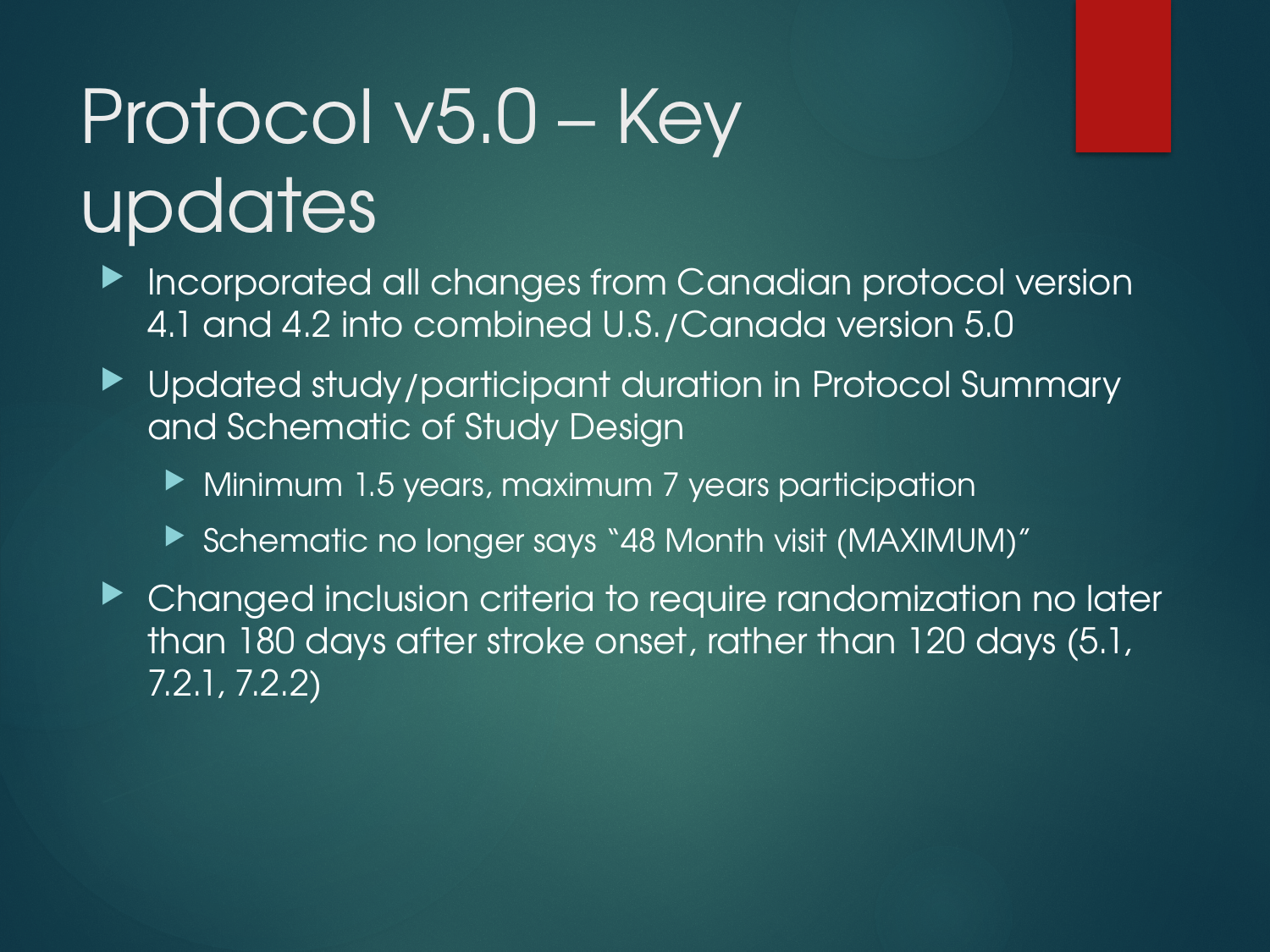

# Protocol v5.0 – Key updates
Incorporated all changes from Canadian protocol version 4.1 and 4.2 into combined U.S./Canada version 5.0
Updated study/participant duration in Protocol Summary and Schematic of Study Design
Minimum 1.5 years, maximum 7 years participation
Schematic no longer says “48 Month visit (MAXIMUM)”
Changed inclusion criteria to require randomization no later than 180 days after stroke onset, rather than 120 days (5.1, 7.2.1, 7.2.2)